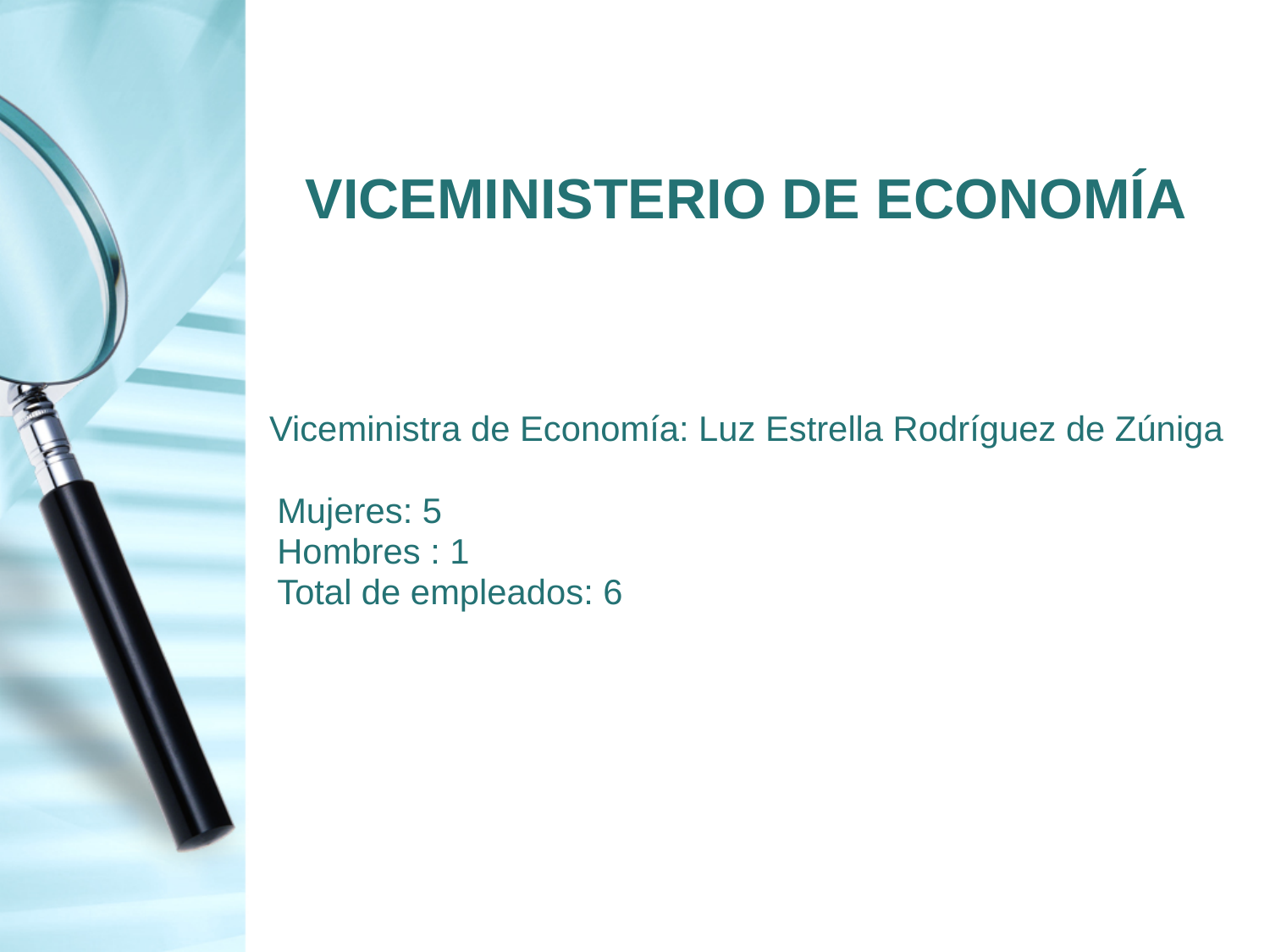

# VICEMINISTERIO DE ECONOMÍA

Viceministra de Economía: Luz Estrella Rodríguez de Zúniga

  Mujeres: 5
  Hombres : 1
  Total de empleados: 6